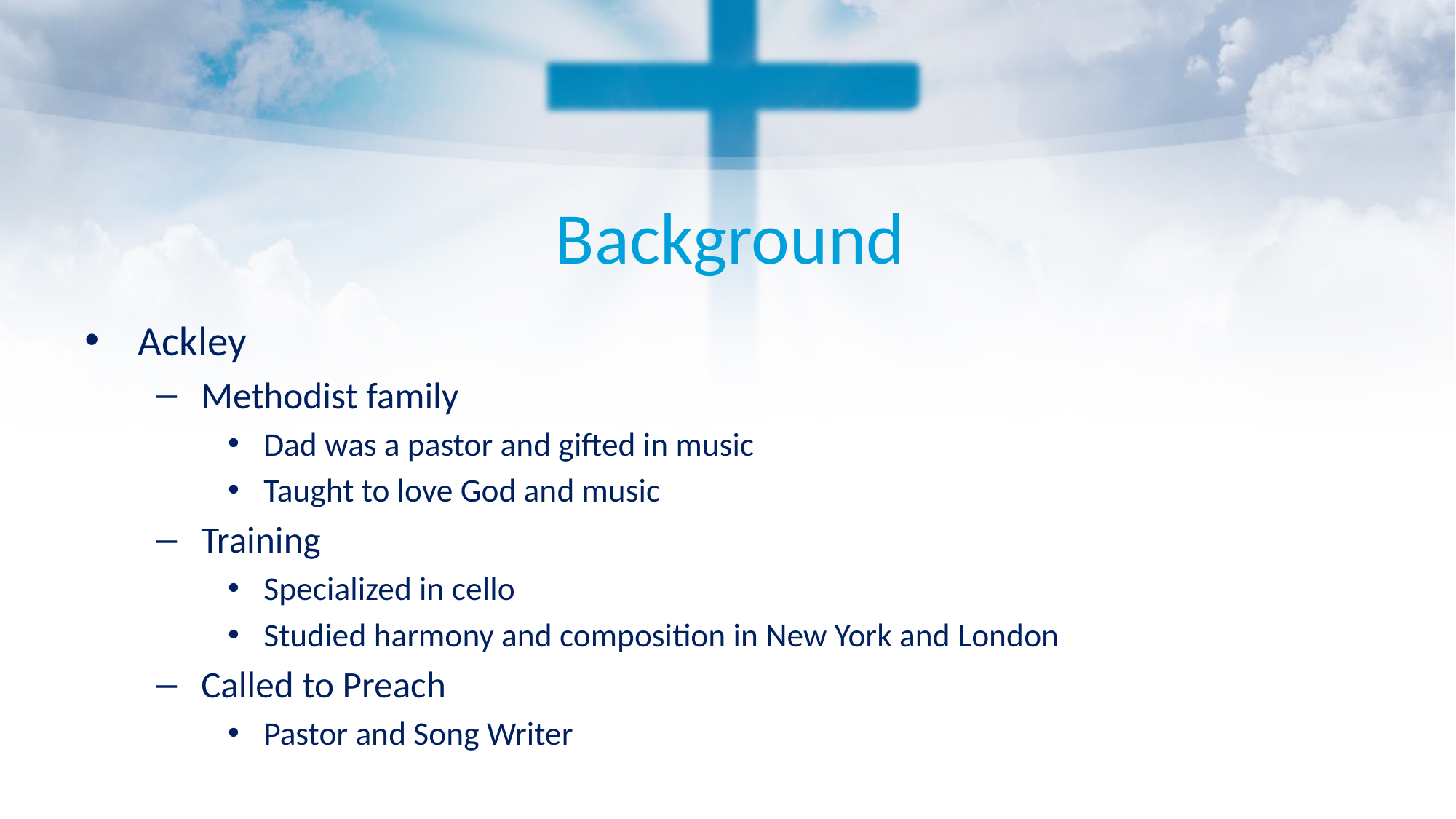

# Background
Ackley
Methodist family
Dad was a pastor and gifted in music
Taught to love God and music
Training
Specialized in cello
Studied harmony and composition in New York and London
Called to Preach
Pastor and Song Writer